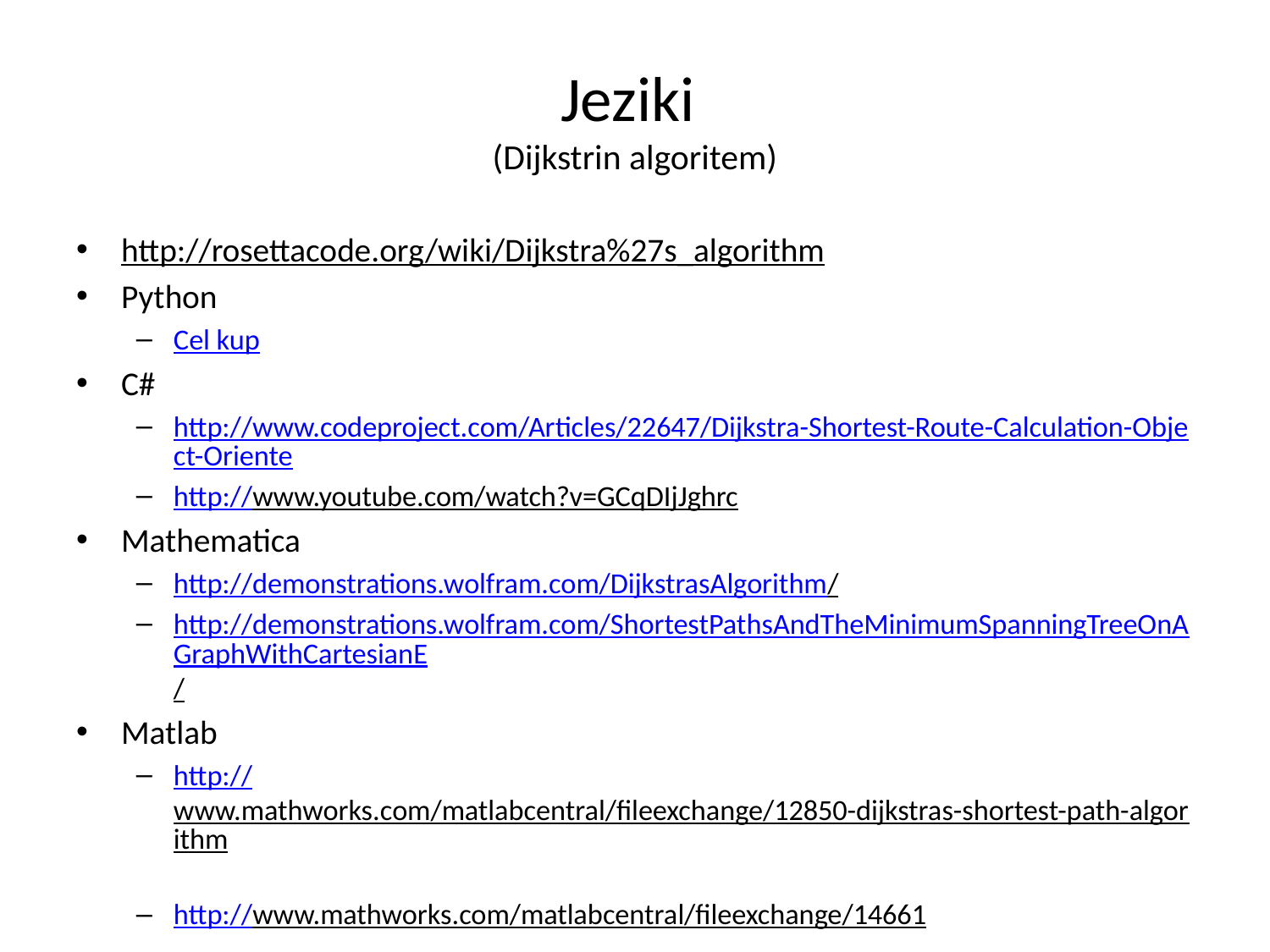

# Jeziki (Dijkstrin algoritem)
http://rosettacode.org/wiki/Dijkstra%27s_algorithm
Python
Cel kup
C#
http://www.codeproject.com/Articles/22647/Dijkstra-Shortest-Route-Calculation-Object-Oriente
http://www.youtube.com/watch?v=GCqDIjJghrc
Mathematica
http://demonstrations.wolfram.com/DijkstrasAlgorithm/
http://demonstrations.wolfram.com/ShortestPathsAndTheMinimumSpanningTreeOnAGraphWithCartesianE/
Matlab
http://www.mathworks.com/matlabcentral/fileexchange/12850-dijkstras-shortest-path-algorithm
http://www.mathworks.com/matlabcentral/fileexchange/14661